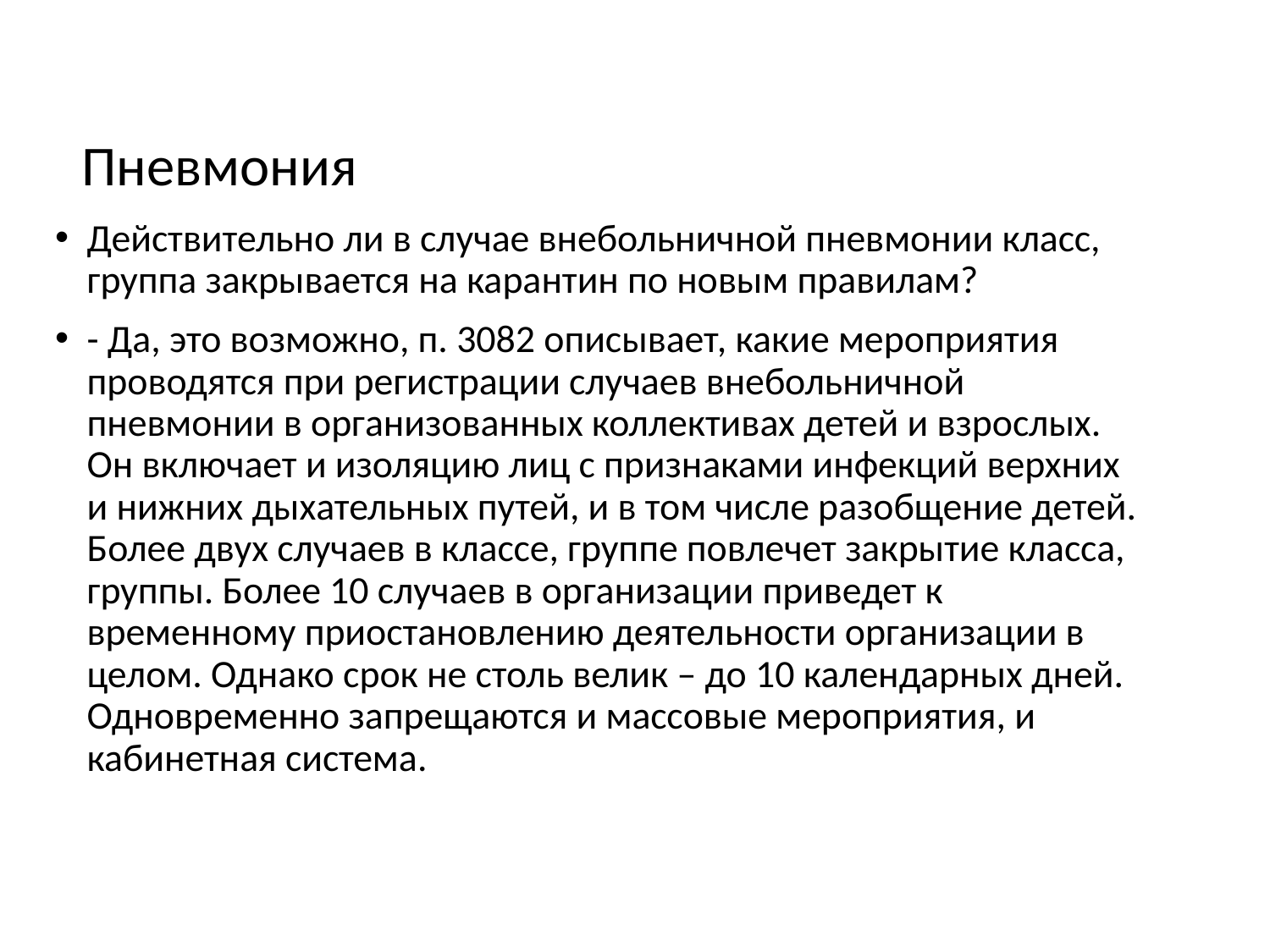

# Пневмония
Действительно ли в случае внебольничной пневмонии класс, группа закрывается на карантин по новым правилам?
- Да, это возможно, п. 3082 описывает, какие мероприятия проводятся при регистрации случаев внебольничной пневмонии в организованных коллективах детей и взрослых. Он включает и изоляцию лиц с признаками инфекций верхних и нижних дыхательных путей, и в том числе разобщение детей. Более двух случаев в классе, группе повлечет закрытие класса, группы. Более 10 случаев в организации приведет к временному приостановлению деятельности организации в целом. Однако срок не столь велик – до 10 календарных дней. Одновременно запрещаются и массовые мероприятия, и кабинетная система.